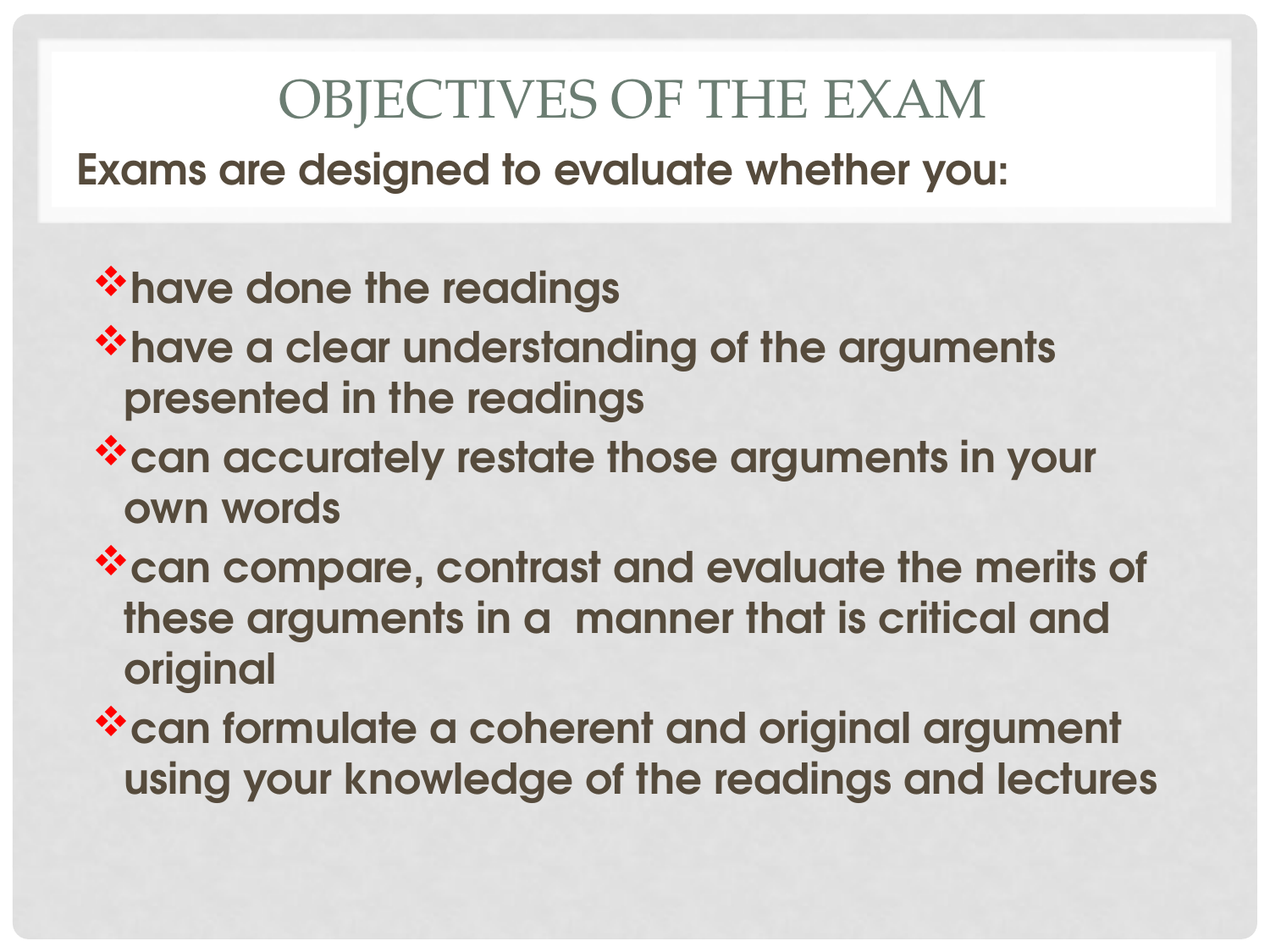

# Objectives of the Exam
Exams are designed to evaluate whether you:

have done the readings
have a clear understanding of the arguments presented in the readings
can accurately restate those arguments in your own words
can compare, contrast and evaluate the merits of these arguments in a  manner that is critical and original
can formulate a coherent and original argument using your knowledge of the readings and lectures